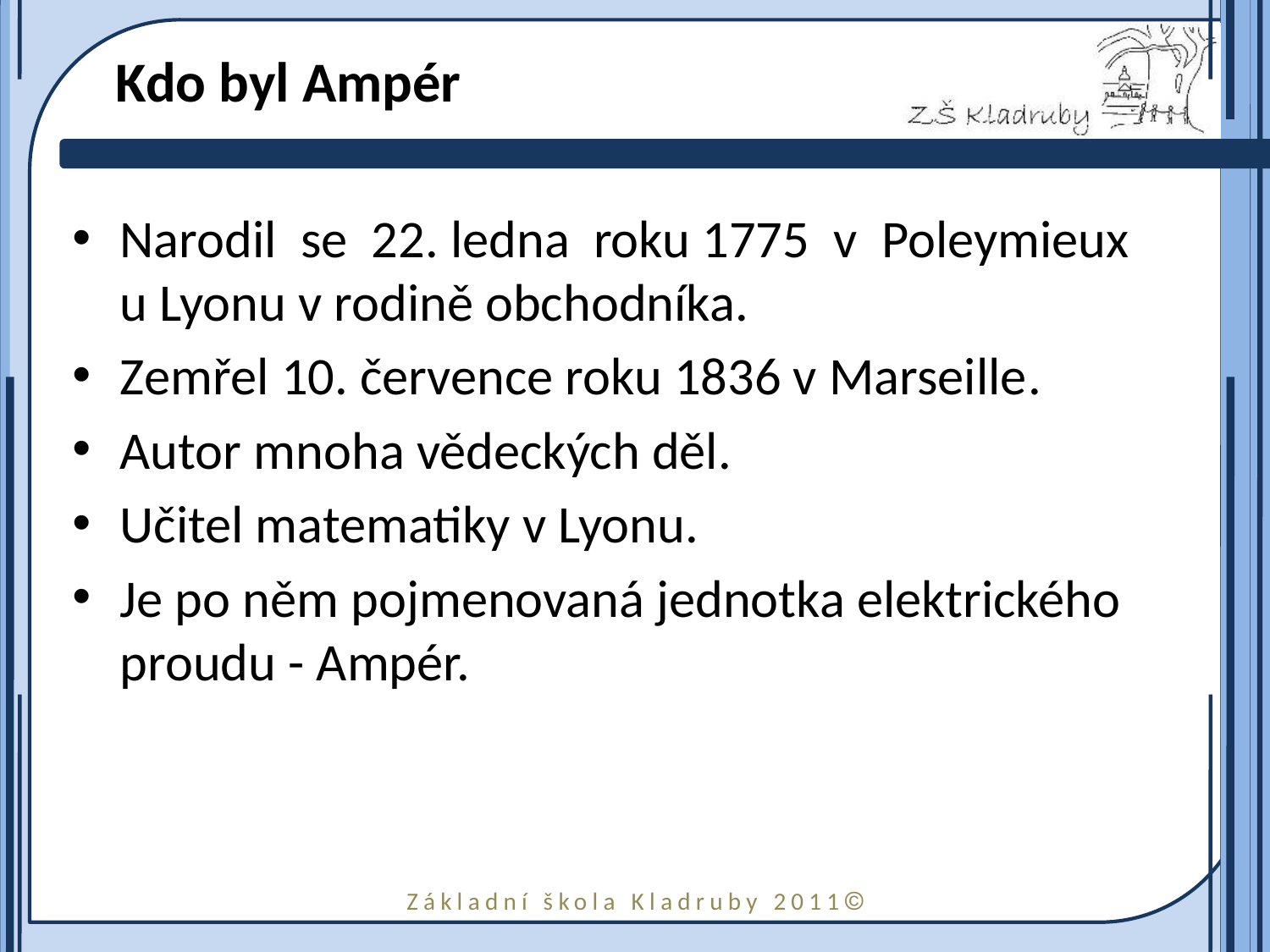

# Kdo byl Ampér
Narodil  se  22. ledna  roku 1775  v  Poleymieux u Lyonu v rodině obchodníka.
Zemřel 10. července roku 1836 v Marseille.
Autor mnoha vědeckých děl.
Učitel matematiky v Lyonu.
Je po něm pojmenovaná jednotka elektrického proudu - Ampér.